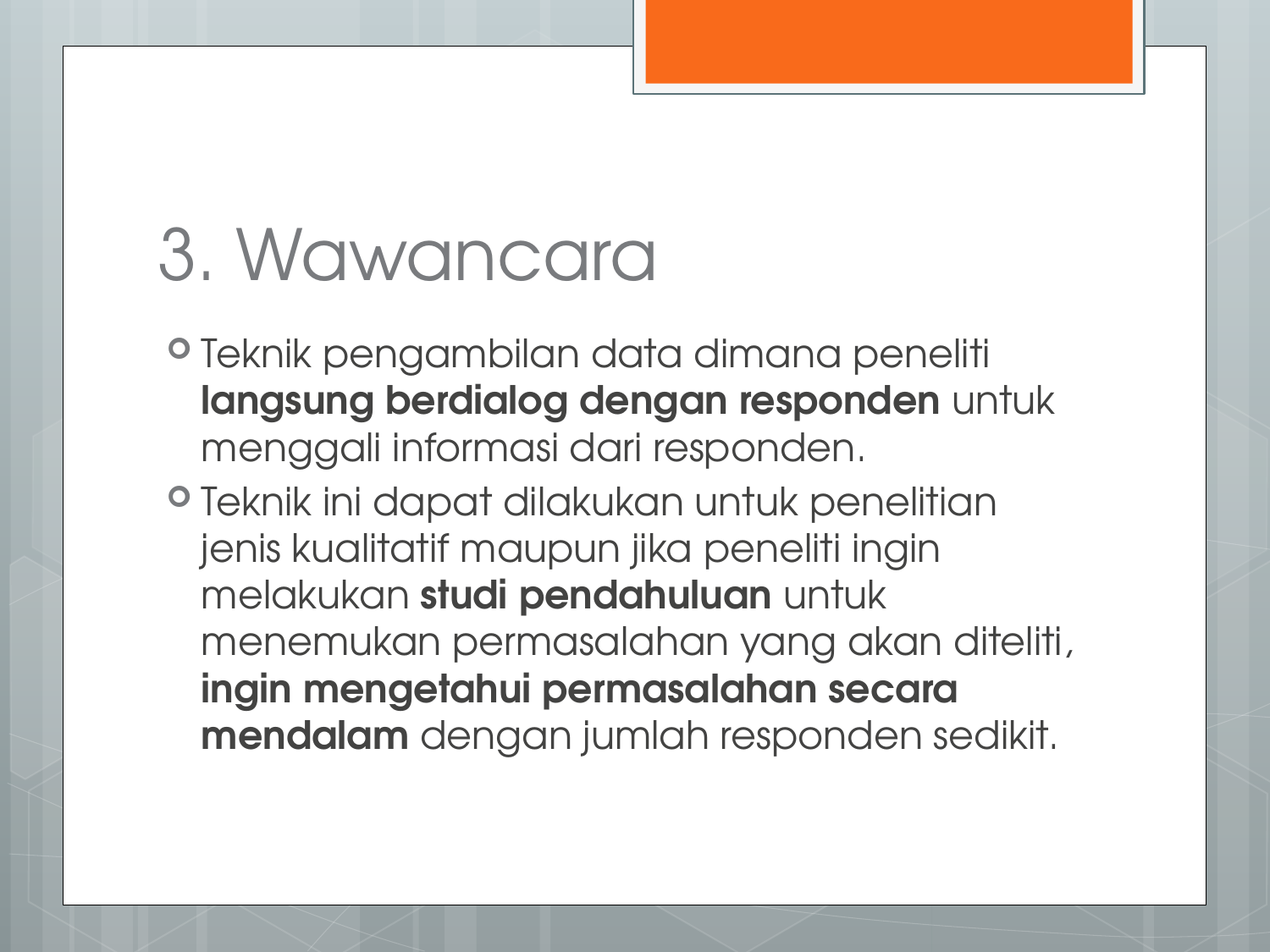

# 3. Wawancara
Teknik pengambilan data dimana peneliti langsung berdialog dengan responden untuk menggali informasi dari responden.
Teknik ini dapat dilakukan untuk penelitian jenis kualitatif maupun jika peneliti ingin melakukan studi pendahuluan untuk menemukan permasalahan yang akan diteliti, ingin mengetahui permasalahan secara mendalam dengan jumlah responden sedikit.